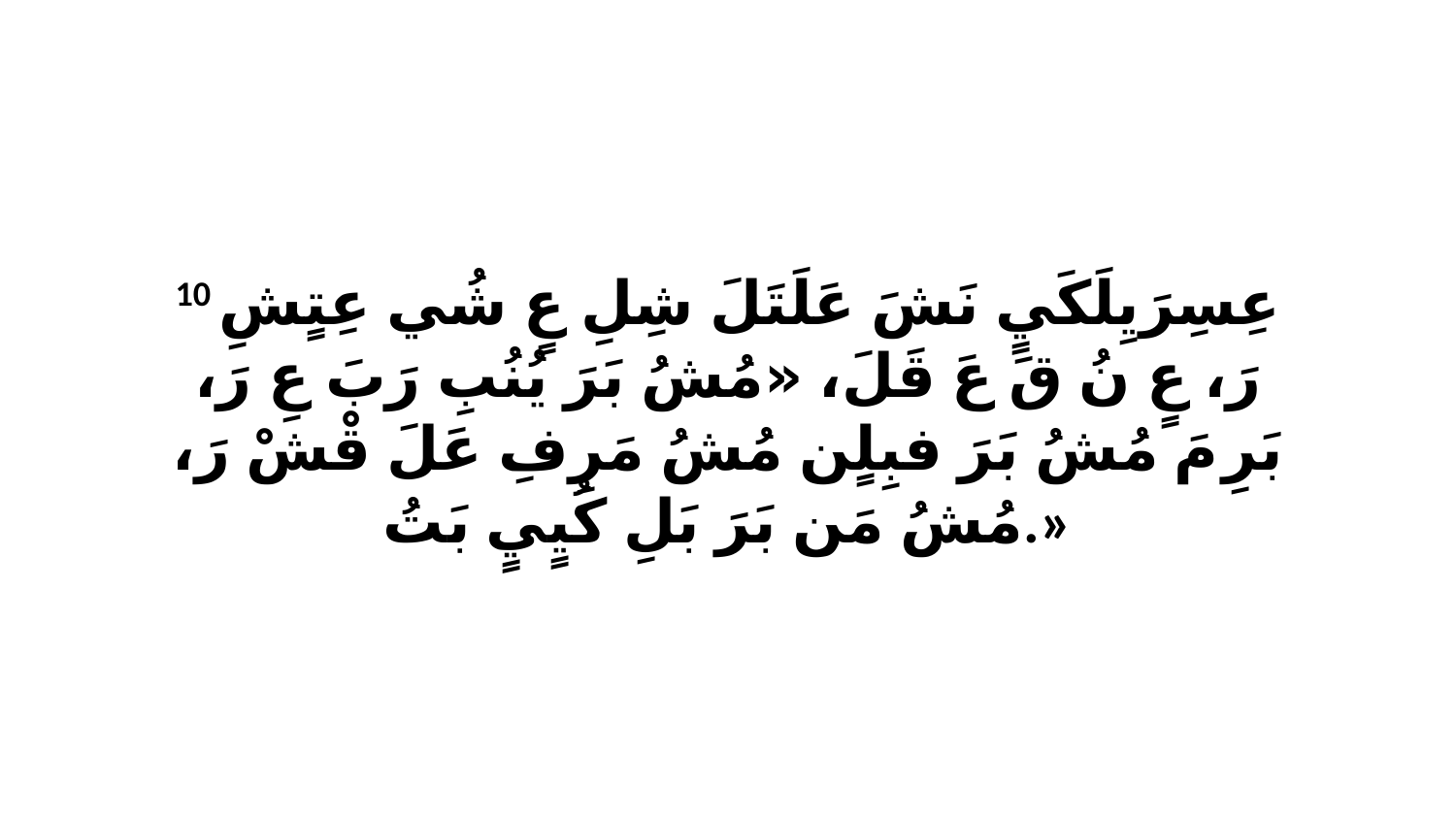

10 عِسِرَيِلَكَيٍ نَشَ عَلَتَلَ شِلِ عٍ شُي عِتٍشِ رَ، عٍ نُ قَ عَ قَلَ، «مُشُ بَرَ يُنُبِ رَبَ عِ رَ، بَرِ مَ مُشُ بَرَ فبِلٍن مُشُ مَرِفِ عَلَ قْشْ رَ، مُشُ مَن بَرَ بَلِ كُيٍيٍ بَتُ.»